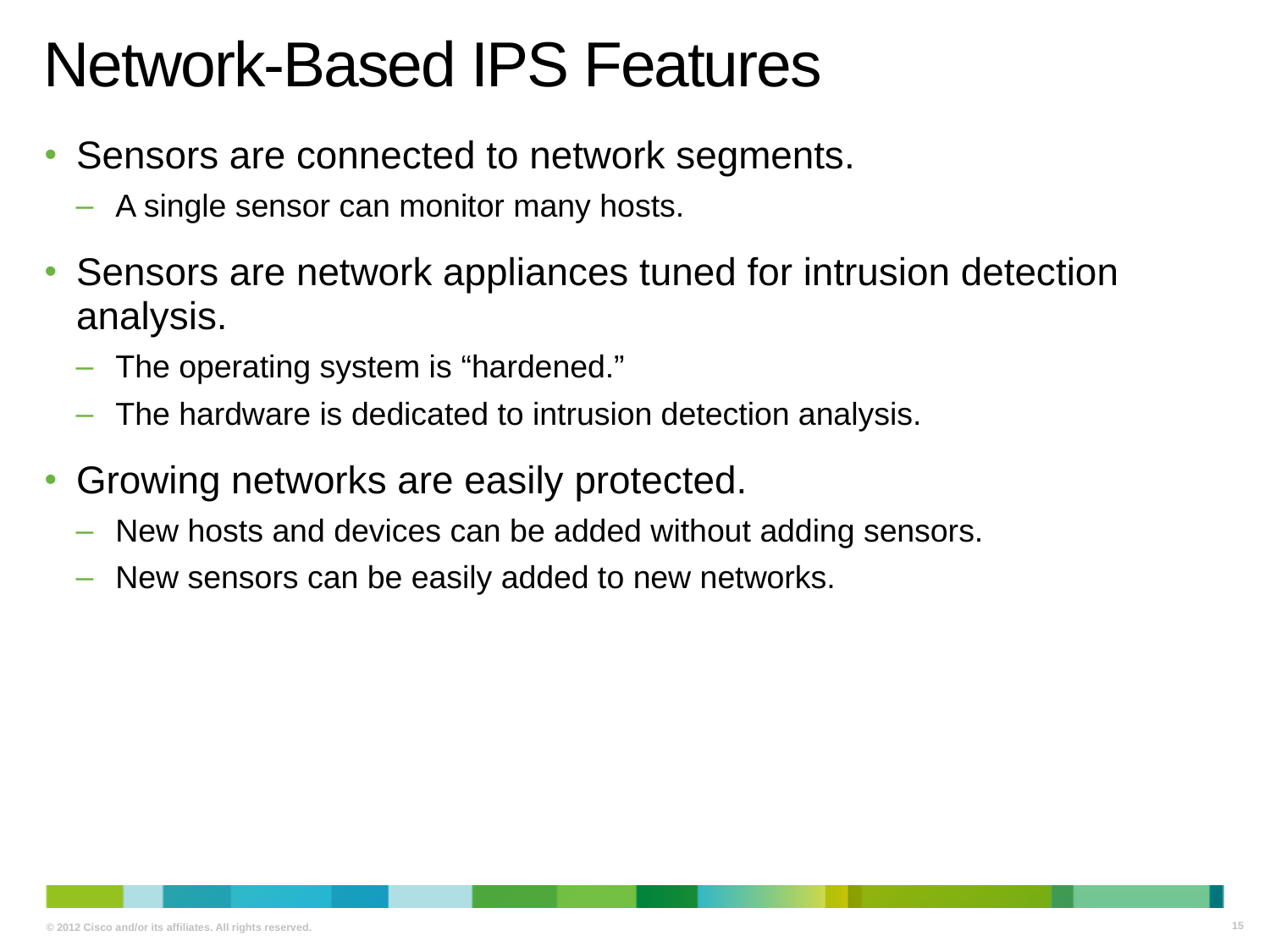

# Network-Based IPS Features
Sensors are connected to network segments.
A single sensor can monitor many hosts.
Sensors are network appliances tuned for intrusion detection analysis.
The operating system is “hardened.”
The hardware is dedicated to intrusion detection analysis.
Growing networks are easily protected.
New hosts and devices can be added without adding sensors.
New sensors can be easily added to new networks.